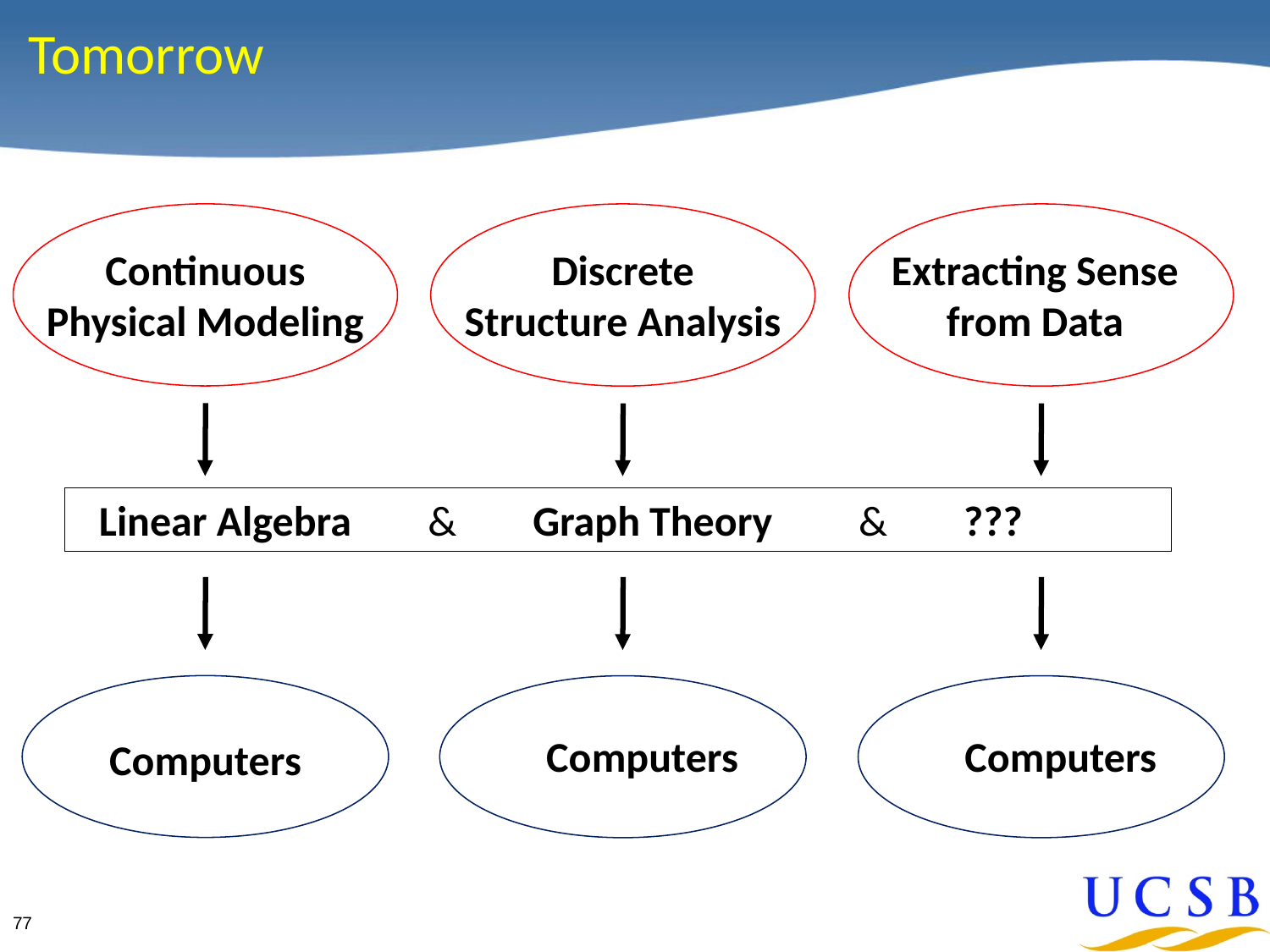

# Tomorrow

Continuous
Physical Modeling

Discrete
Structure Analysis

Extracting Sense
from Data
Linear Algebra        &        Graph Theory         &        ???

Computers
Computers
Computers